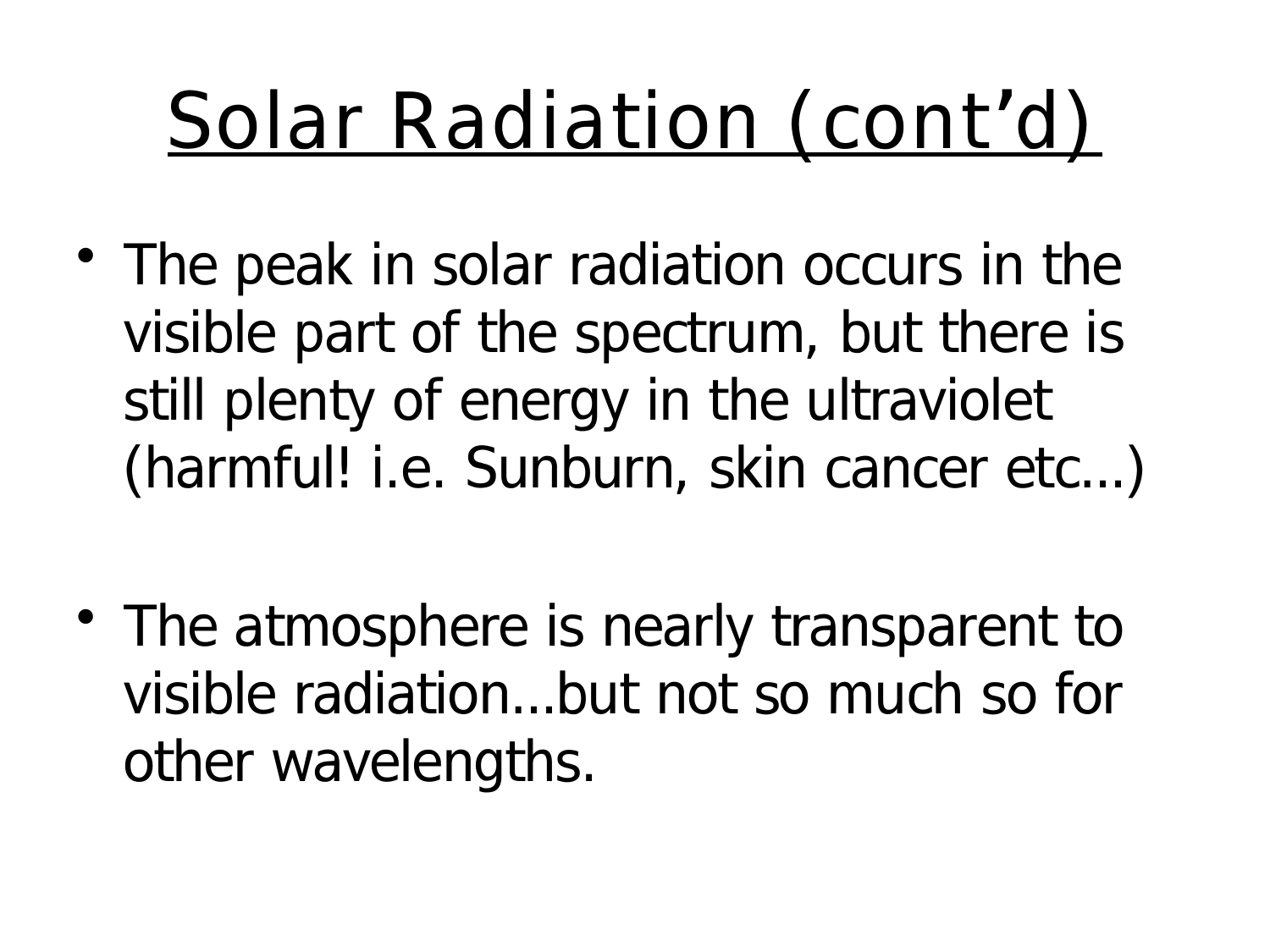

# Solar Radiation (cont’d)
The peak in solar radiation occurs in the visible part of the spectrum, but there is still plenty of energy in the ultraviolet (harmful! i.e. Sunburn, skin cancer etc…)

The atmosphere is nearly transparent to visible radiation…but not so much so for other wavelengths.